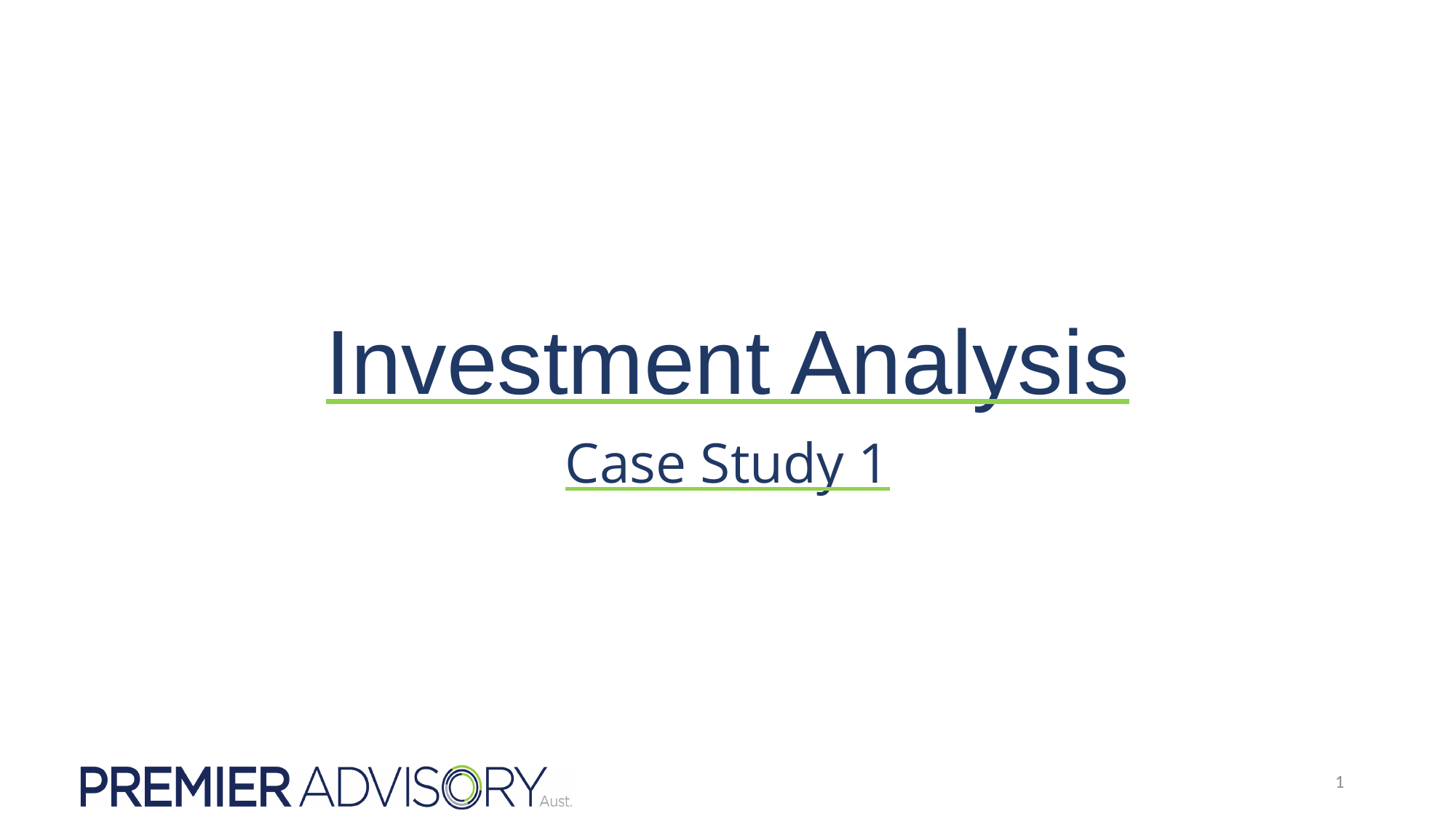

# Investment Analysis
Case Study 1

1